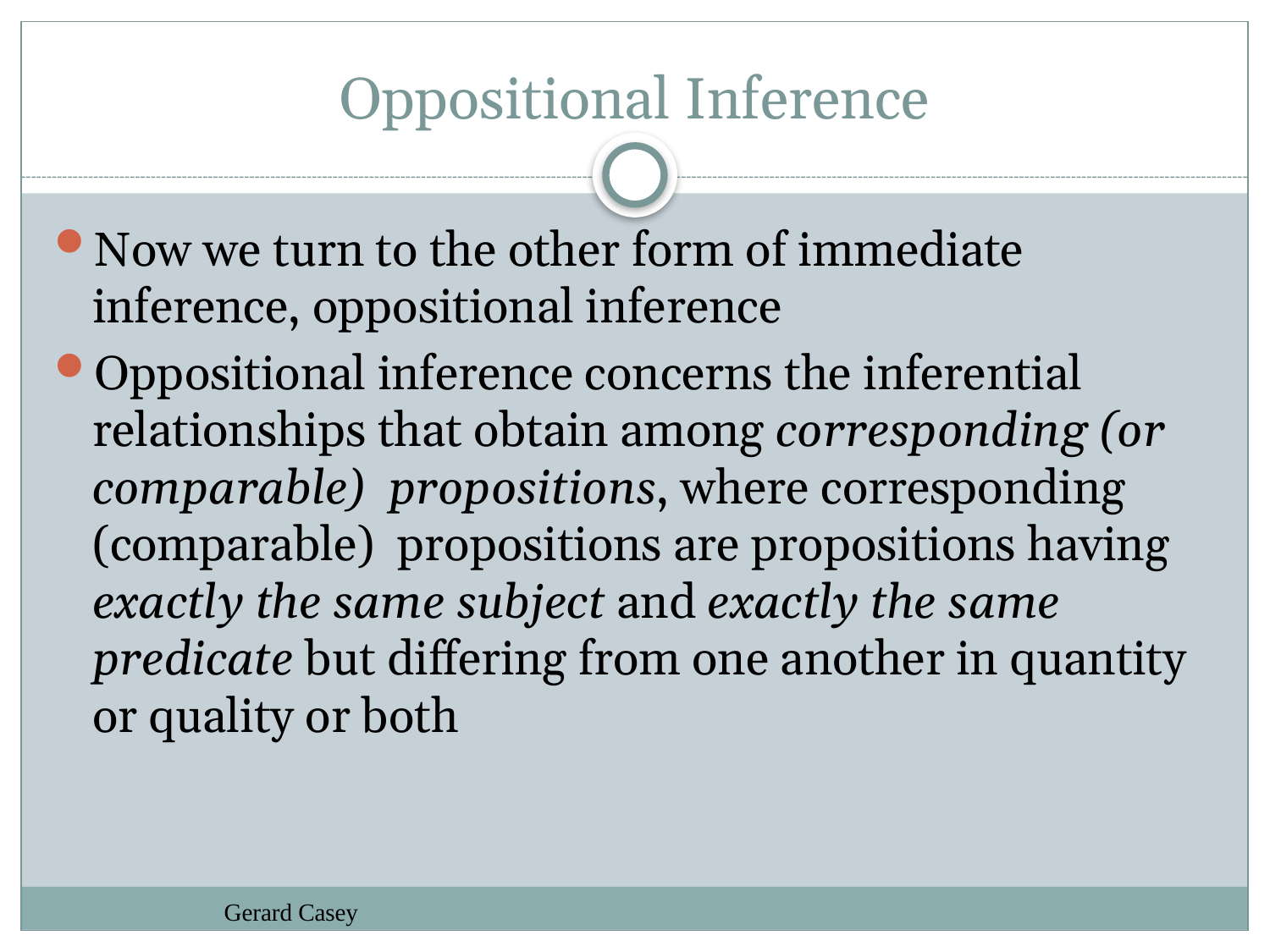

# Oppositional Inference
Now we turn to the other form of immediate inference, oppositional inference
Oppositional inference concerns the inferential relationships that obtain among corresponding (or comparable)  propositions, where corresponding (comparable)  propositions are propositions having exactly the same subject and exactly the same predicate but differing from one another in quantity or quality or both
Gerard Casey